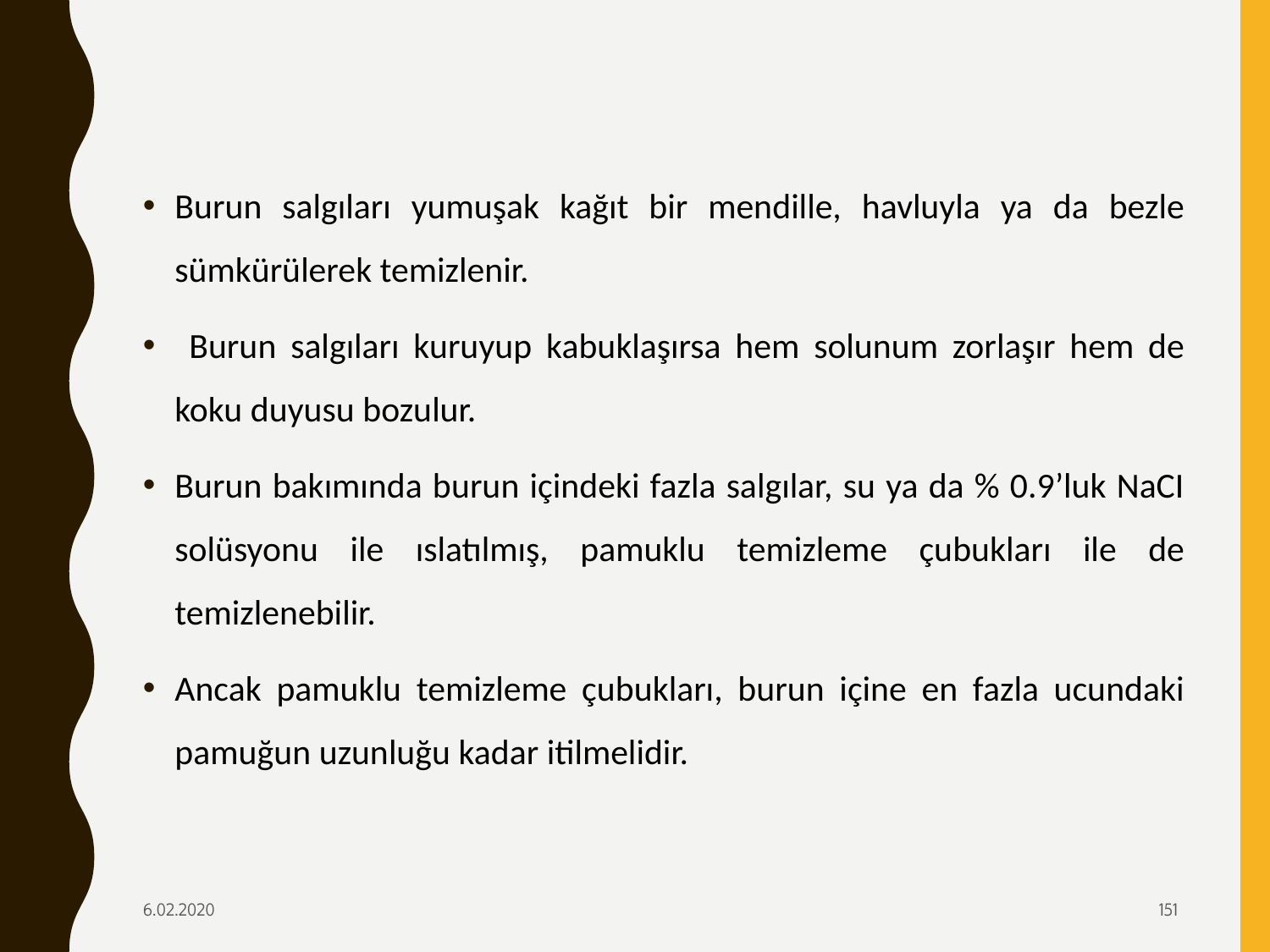

Burun salgıları yumuşak kağıt bir mendille, havluyla ya da bezle sümkürülerek temizlenir.
 Burun salgıları kuruyup kabuklaşırsa hem solunum zorlaşır hem de koku duyusu bozulur.
Burun bakımında burun içindeki fazla salgılar, su ya da % 0.9’luk NaCI solüsyonu ile ıslatılmış, pamuklu temizleme çubukları ile de temizlenebilir.
Ancak pamuklu temizleme çubukları, burun içine en fazla ucundaki pamuğun uzunluğu kadar itilmelidir.

6.02.2020
151